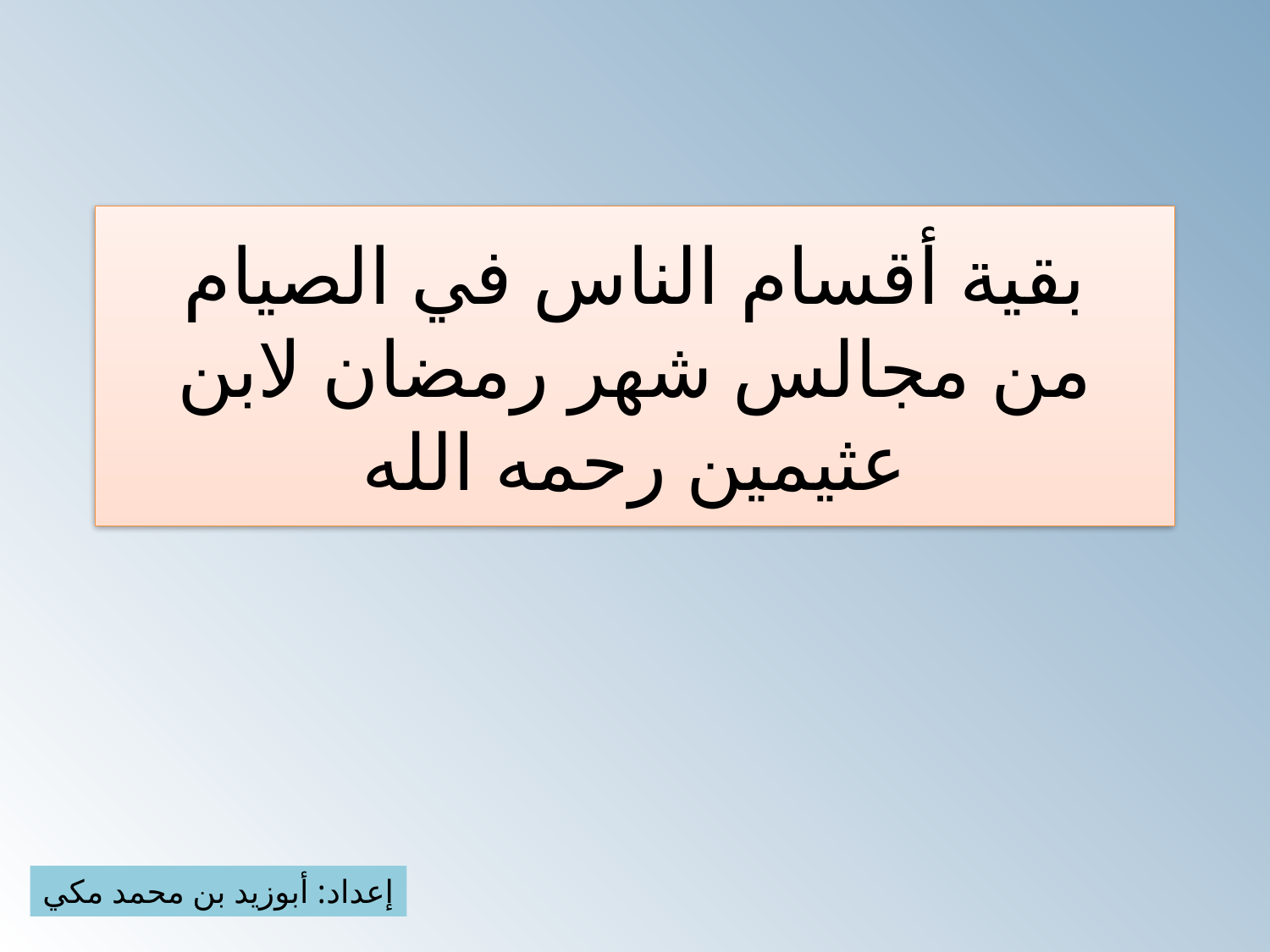

# بقية أقسام الناس في الصيام من مجالس شهر رمضان لابن عثيمين رحمه الله
إعداد: أبوزيد بن محمد مكي